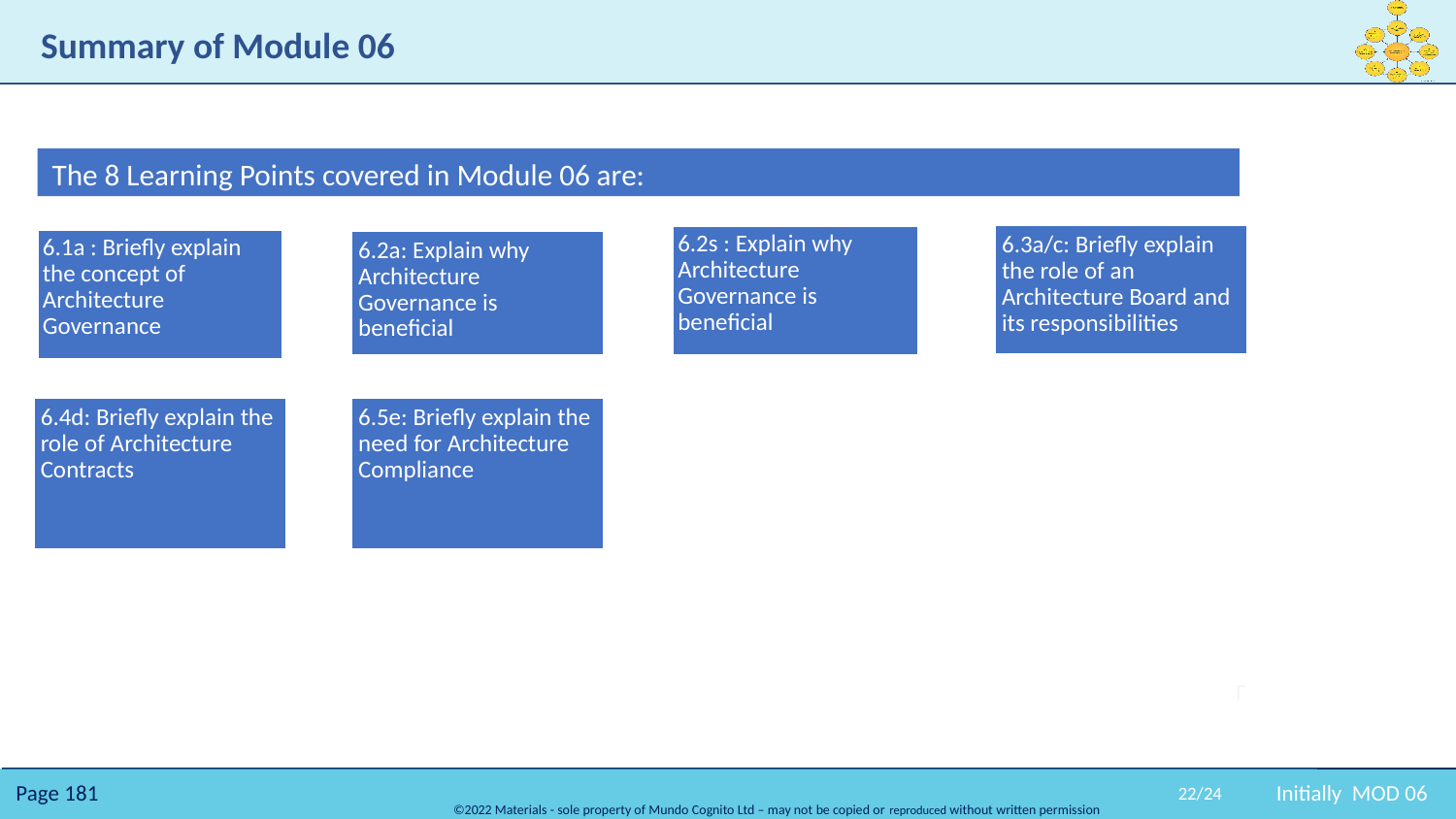

# Summary of Module 06
The 8 Learning Points covered in Module 06 are:​
6.3a/c: Briefly explain the role of an Architecture Board and its responsibilities
6.2s : Explain why Architecture Governance is beneficial
6.1a : Briefly explain the concept of Architecture Governance
6.2a: Explain why Architecture Governance is beneficial
6.4d: Briefly explain the role of Architecture Contracts
6.5e: Briefly explain the need for Architecture Compliance
22/24
Initially  MOD 06